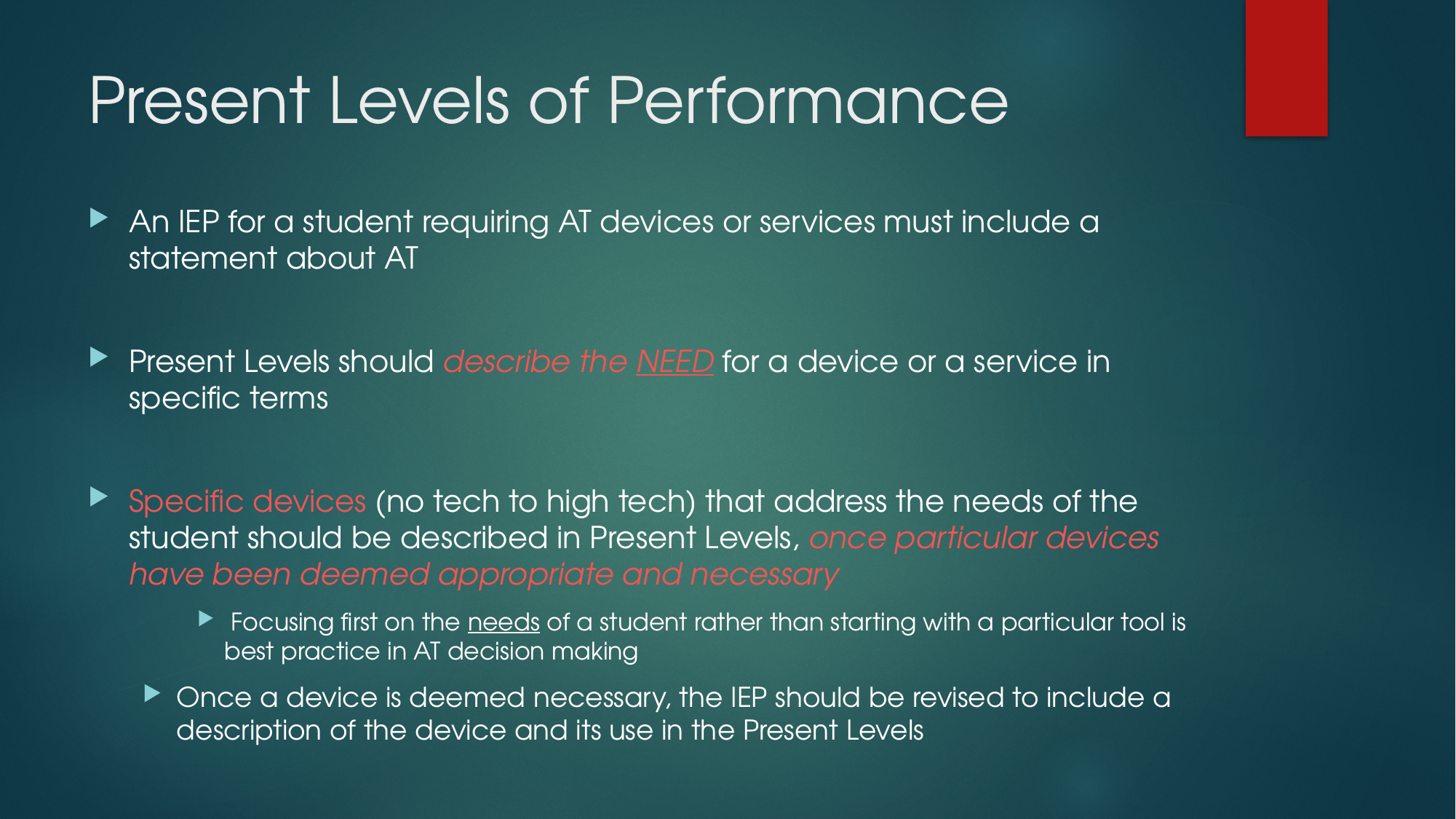

# Present Levels of Performance
An IEP for a student requiring AT devices or services must include a statement about AT

Present Levels should describe the NEED for a device or a service in specific terms

Specific devices (no tech to high tech) that address the needs of the student should be described in Present Levels, once particular devices have been deemed appropriate and necessary
 Focusing first on the needs of a student rather than starting with a particular tool is best practice in AT decision making
Once a device is deemed necessary, the IEP should be revised to include a description of the device and its use in the Present Levels